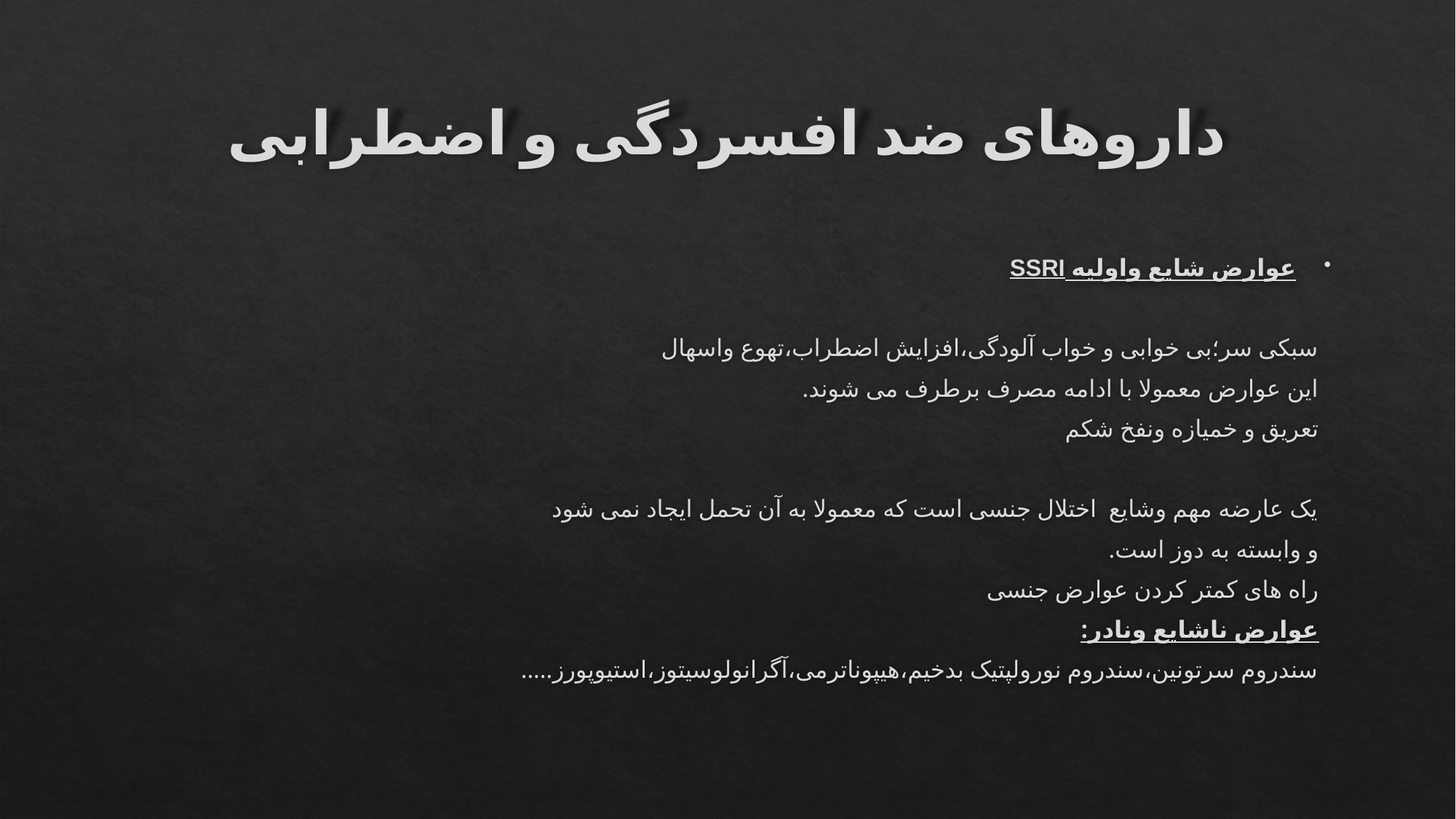

# داروهای ضد افسردگی و اضطرابی

عوارض شایع واولیه SSRI

سبکی سر؛بی خوابی و خواب آلودگی،افزایش اضطراب،تهوع واسهال
این عوارض معمولا با ادامه مصرف برطرف می شوند.
تعریق و خمیازه ونفخ شکم

یک عارضه مهم وشایع  اختلال جنسی است که معمولا به آن تحمل ایجاد نمی شود
و وابسته به دوز است.
راه های کمتر کردن عوارض جنسی
عوارض ناشایع ونادر:
سندروم سرتونین،سندروم نورولپتیک بدخیم،هیپوناترمی،آگرانولوسیتوز،استیوپورز.....